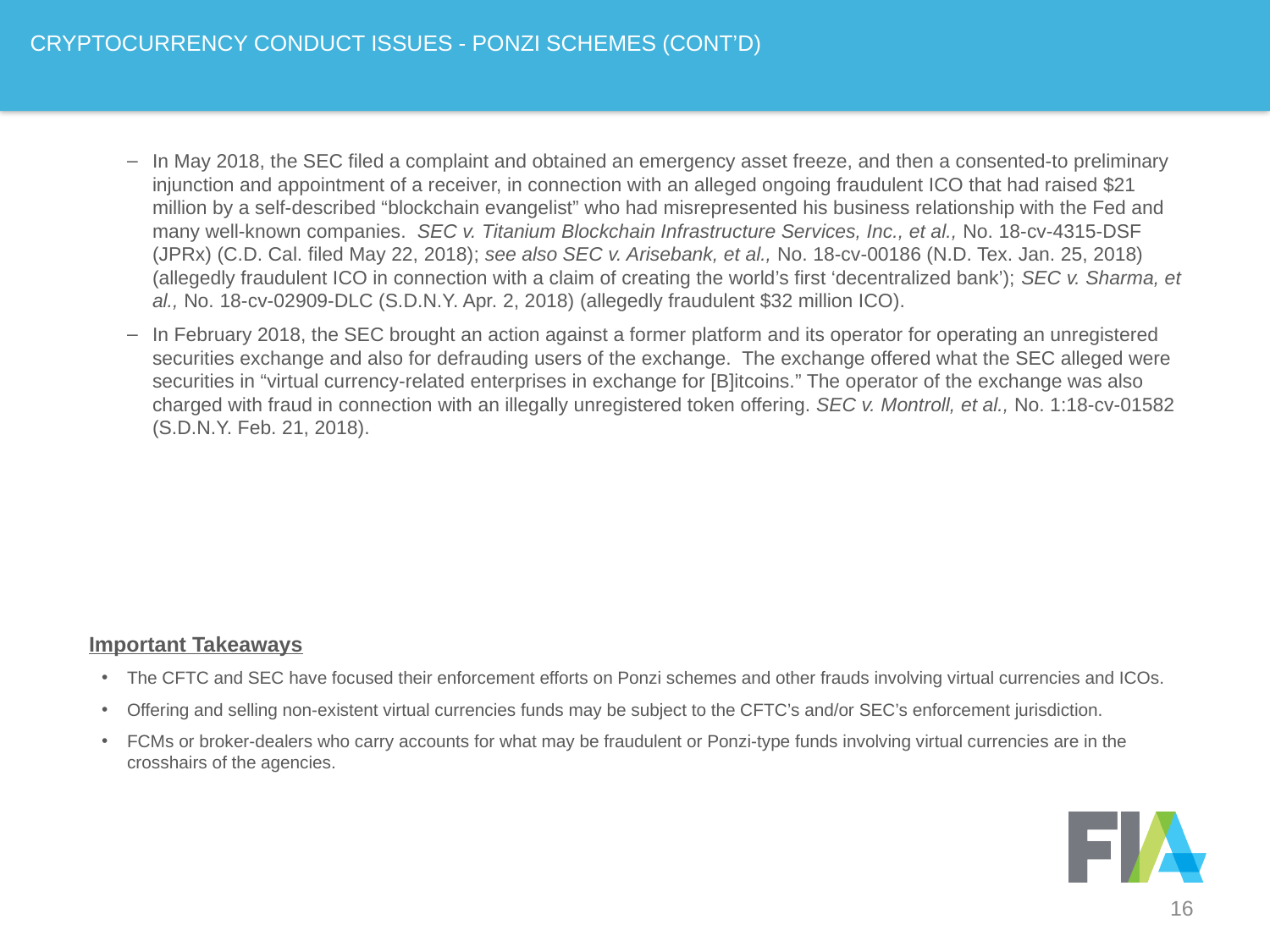

# CRYPTOCURRENCY CONDUCT ISSUES - PONZI SCHEMES (CONT’D)
In May 2018, the SEC filed a complaint and obtained an emergency asset freeze, and then a consented-to preliminary injunction and appointment of a receiver, in connection with an alleged ongoing fraudulent ICO that had raised $21 million by a self-described “blockchain evangelist” who had misrepresented his business relationship with the Fed and many well-known companies.  SEC v. Titanium Blockchain Infrastructure Services, Inc., et al., No. 18-cv-4315-DSF (JPRx) (C.D. Cal. filed May 22, 2018); see also SEC v. Arisebank, et al., No. 18-cv-00186 (N.D. Tex. Jan. 25, 2018) (allegedly fraudulent ICO in connection with a claim of creating the world’s first ‘decentralized bank’); SEC v. Sharma, et al., No. 18-cv-02909-DLC (S.D.N.Y. Apr. 2, 2018) (allegedly fraudulent $32 million ICO).
In February 2018, the SEC brought an action against a former platform and its operator for operating an unregistered securities exchange and also for defrauding users of the exchange.  The exchange offered what the SEC alleged were securities in “virtual currency-related enterprises in exchange for [B]itcoins.” The operator of the exchange was also charged with fraud in connection with an illegally unregistered token offering. SEC v. Montroll, et al., No. 1:18-cv-01582 (S.D.N.Y. Feb. 21, 2018).

Important Takeaways
The CFTC and SEC have focused their enforcement efforts on Ponzi schemes and other frauds involving virtual currencies and ICOs.
Offering and selling non-existent virtual currencies funds may be subject to the CFTC’s and/or SEC’s enforcement jurisdiction.
FCMs or broker-dealers who carry accounts for what may be fraudulent or Ponzi-type funds involving virtual currencies are in the crosshairs of the agencies.
16